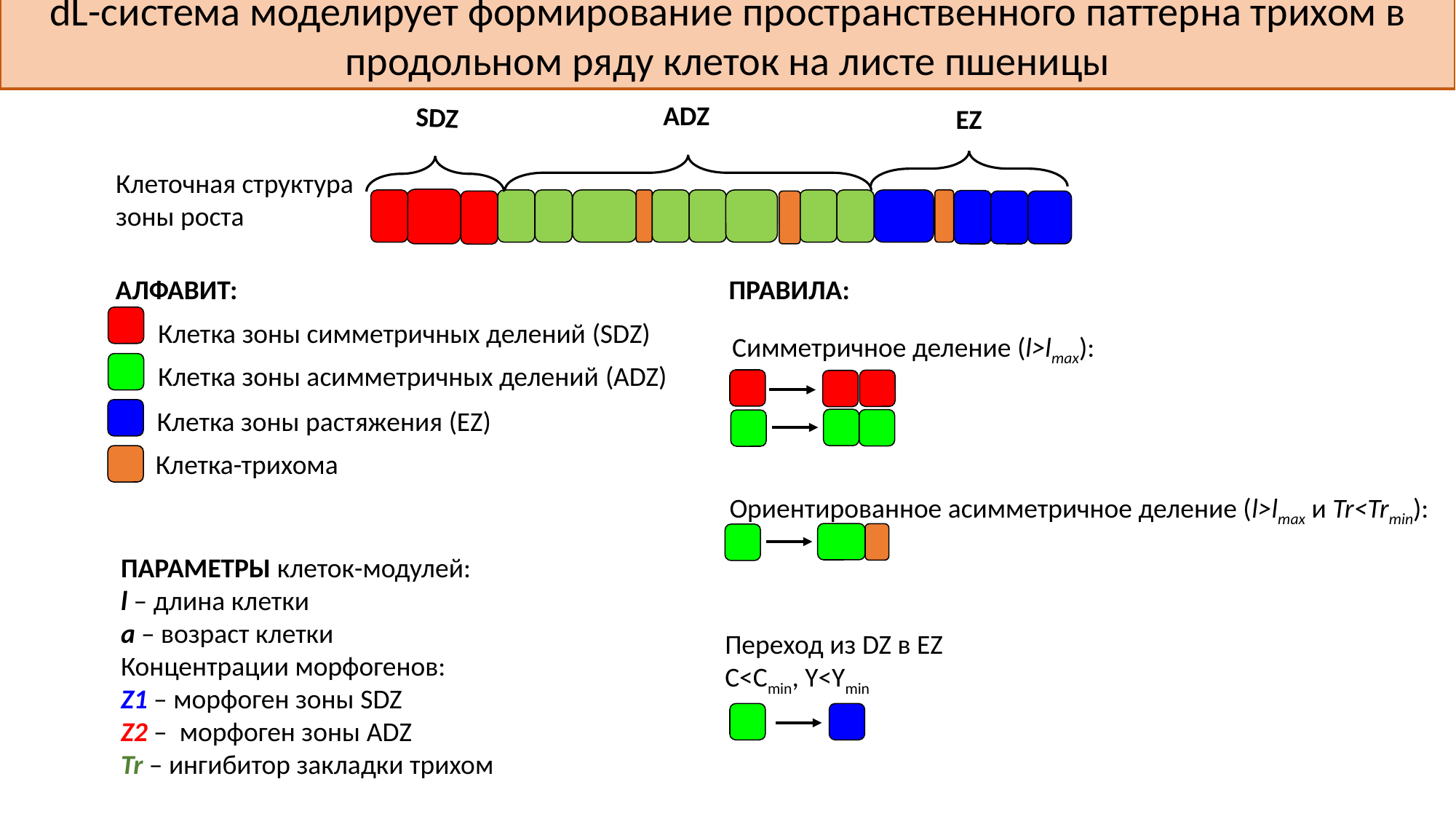

dL-система моделирует формирование пространственного паттерна трихом в продольном ряду клеток на листе пшеницы

ADZ
SDZ
EZ

Клеточная структура
зоны роста
АЛФАВИТ:

Клетка зоны симметричных делений (SDZ)
Клетка зоны асимметричных делений (ADZ)

Клетка зоны растяжения (EZ)

Клетка-трихома

ПРАВИЛА:
Симметричное деление (l>lmax):

Ориентированное асимметричное деление (l>lmax и Tr<Trmin):

ПАРАМЕТРЫ клеток-модулей:
l – длина клетки
a – возраст клетки
Концентрации морфогенов:
Z1 – морфоген зоны SDZ
Z2 –  морфоген зоны ADZ
Tr – ингибитор закладки трихом
Переход из DZ в EZ
C<Cmin, Y<Ymin